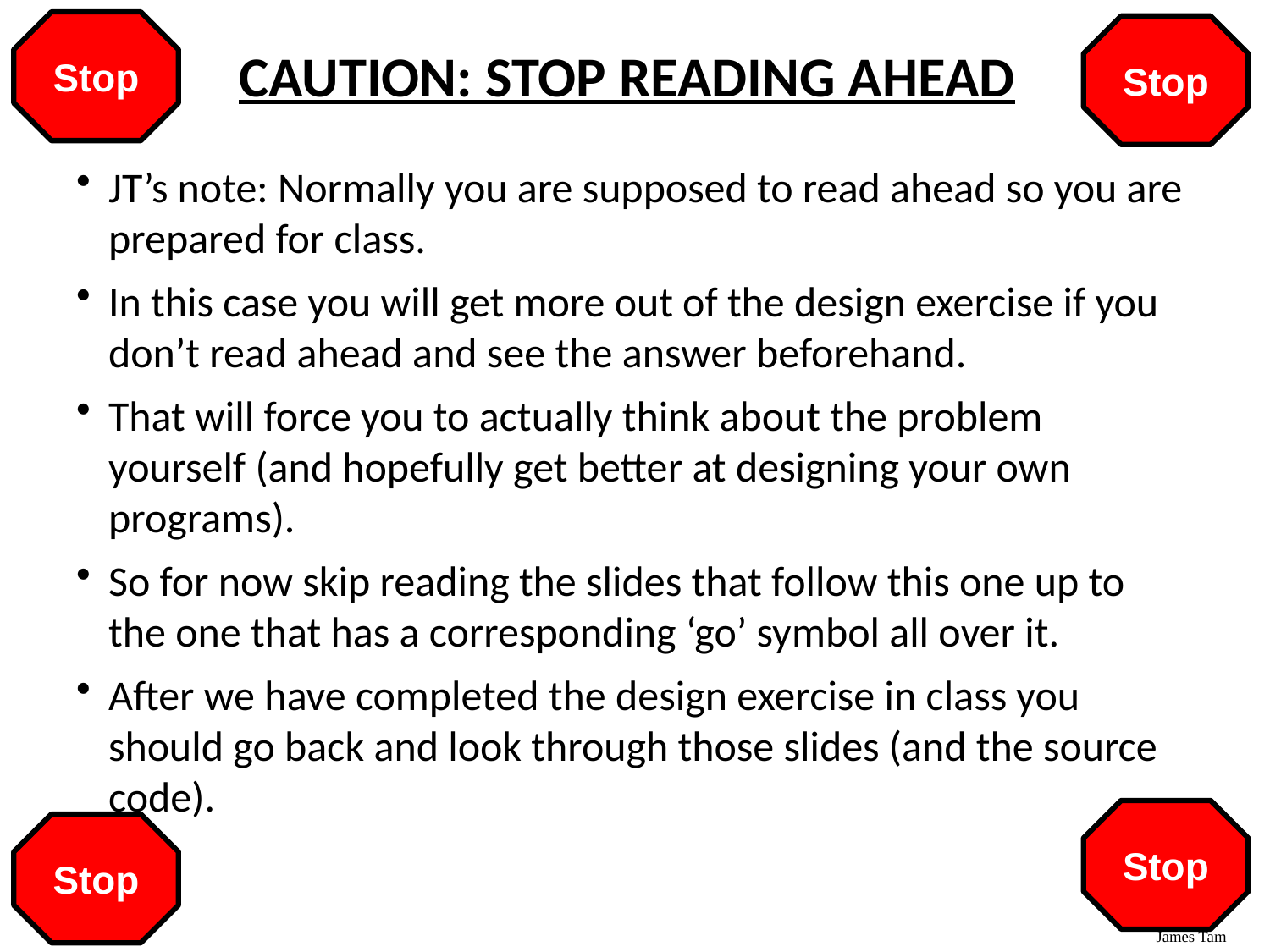

Stop
Stop
# CAUTION: STOP READING AHEAD
JT’s note: Normally you are supposed to read ahead so you are prepared for class.
In this case you will get more out of the design exercise if you don’t read ahead and see the answer beforehand.
That will force you to actually think about the problem yourself (and hopefully get better at designing your own programs).
So for now skip reading the slides that follow this one up to the one that has a corresponding ‘go’ symbol all over it.
After we have completed the design exercise in class you should go back and look through those slides (and the source code).
Stop
Stop